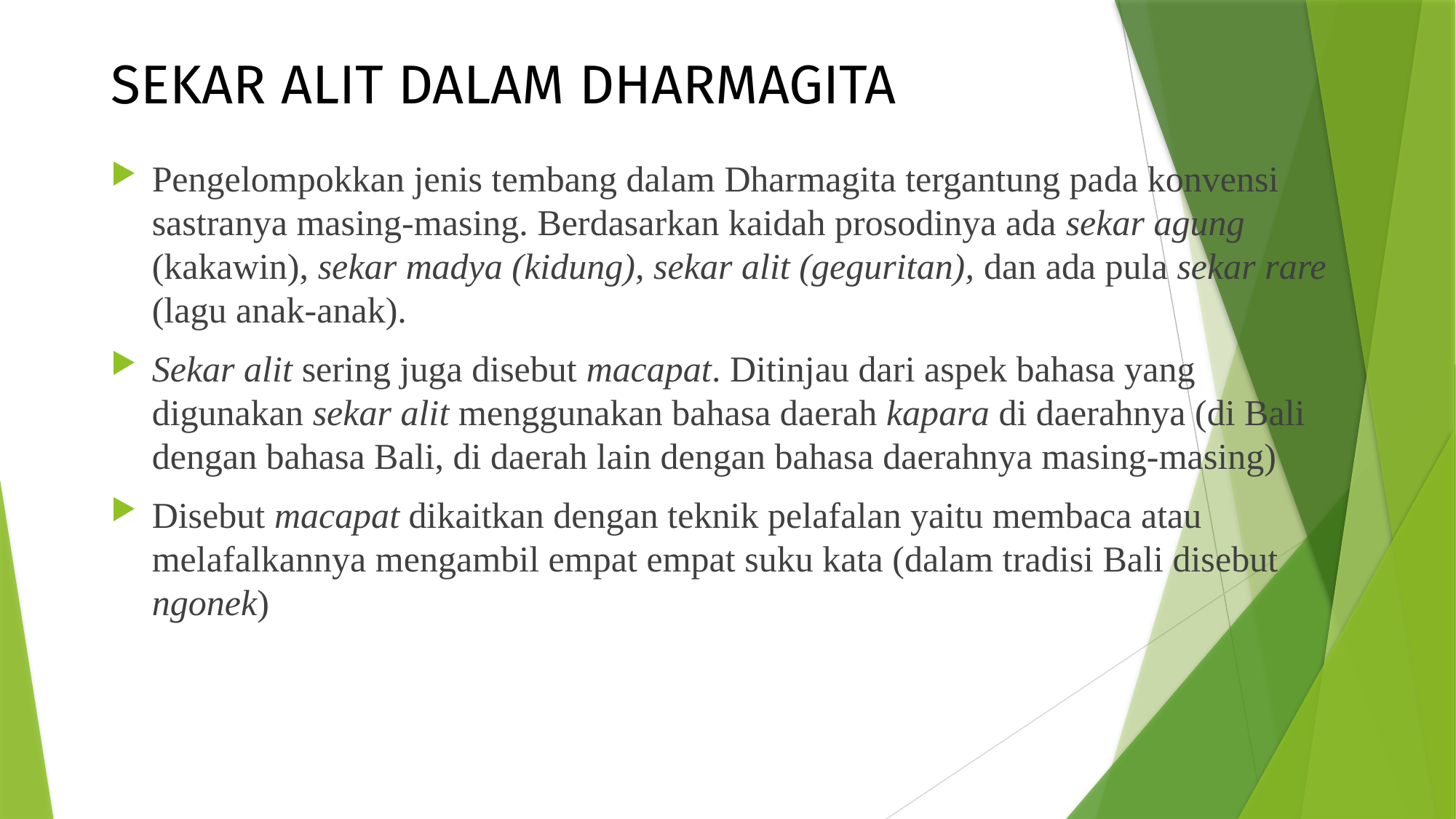

# SEKAR ALIT DALAM DHARMAGITA
Pengelompokkan jenis tembang dalam Dharmagita tergantung pada konvensi sastranya masing-masing. Berdasarkan kaidah prosodinya ada sekar agung (kakawin), sekar madya (kidung), sekar alit (geguritan), dan ada pula sekar rare (lagu anak-anak).
Sekar alit sering juga disebut macapat. Ditinjau dari aspek bahasa yang digunakan sekar alit menggunakan bahasa daerah kapara di daerahnya (di Bali dengan bahasa Bali, di daerah lain dengan bahasa daerahnya masing-masing)
Disebut macapat dikaitkan dengan teknik pelafalan yaitu membaca atau melafalkannya mengambil empat empat suku kata (dalam tradisi Bali disebut ngonek)